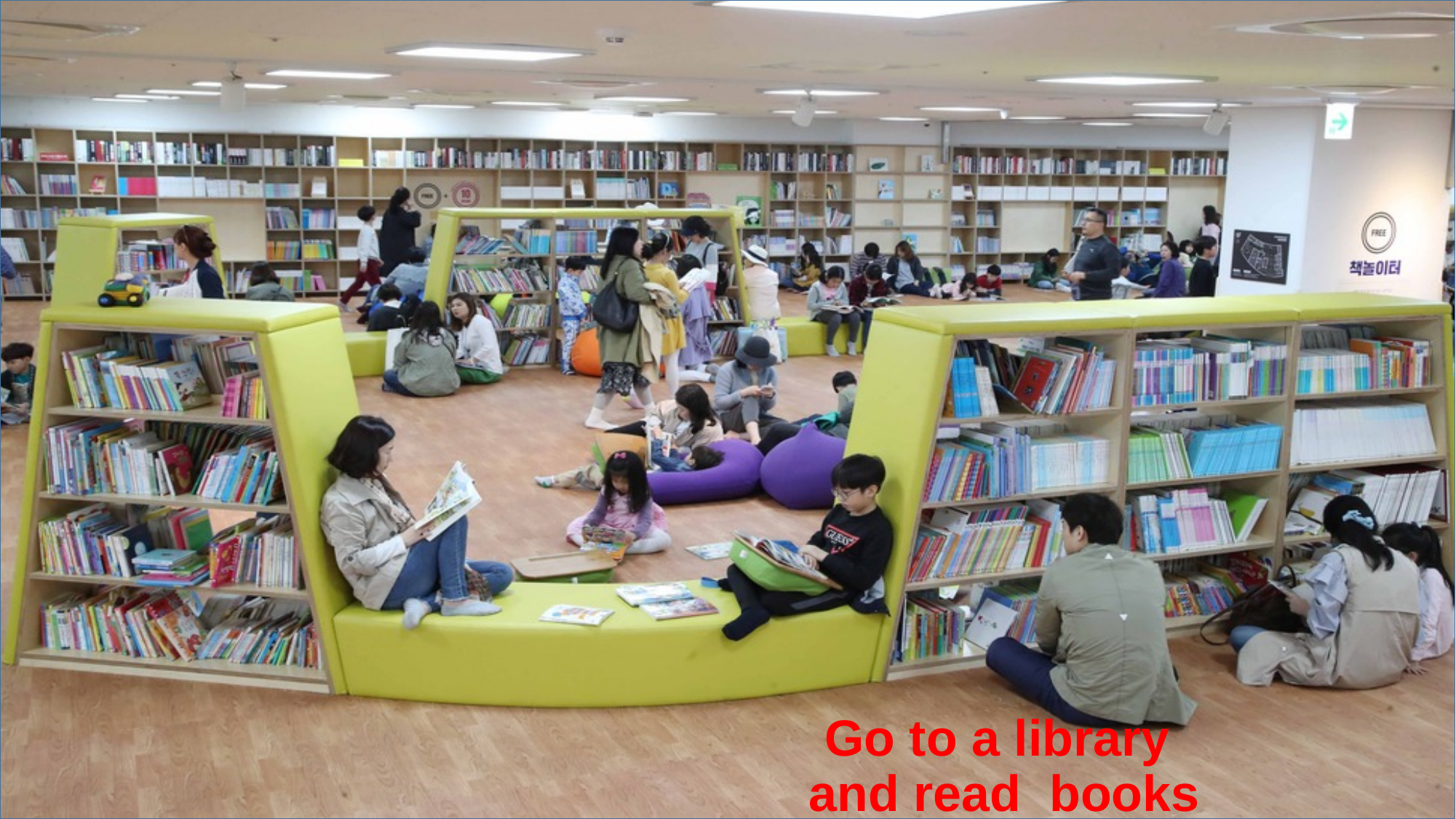

# Go to a library and read  books